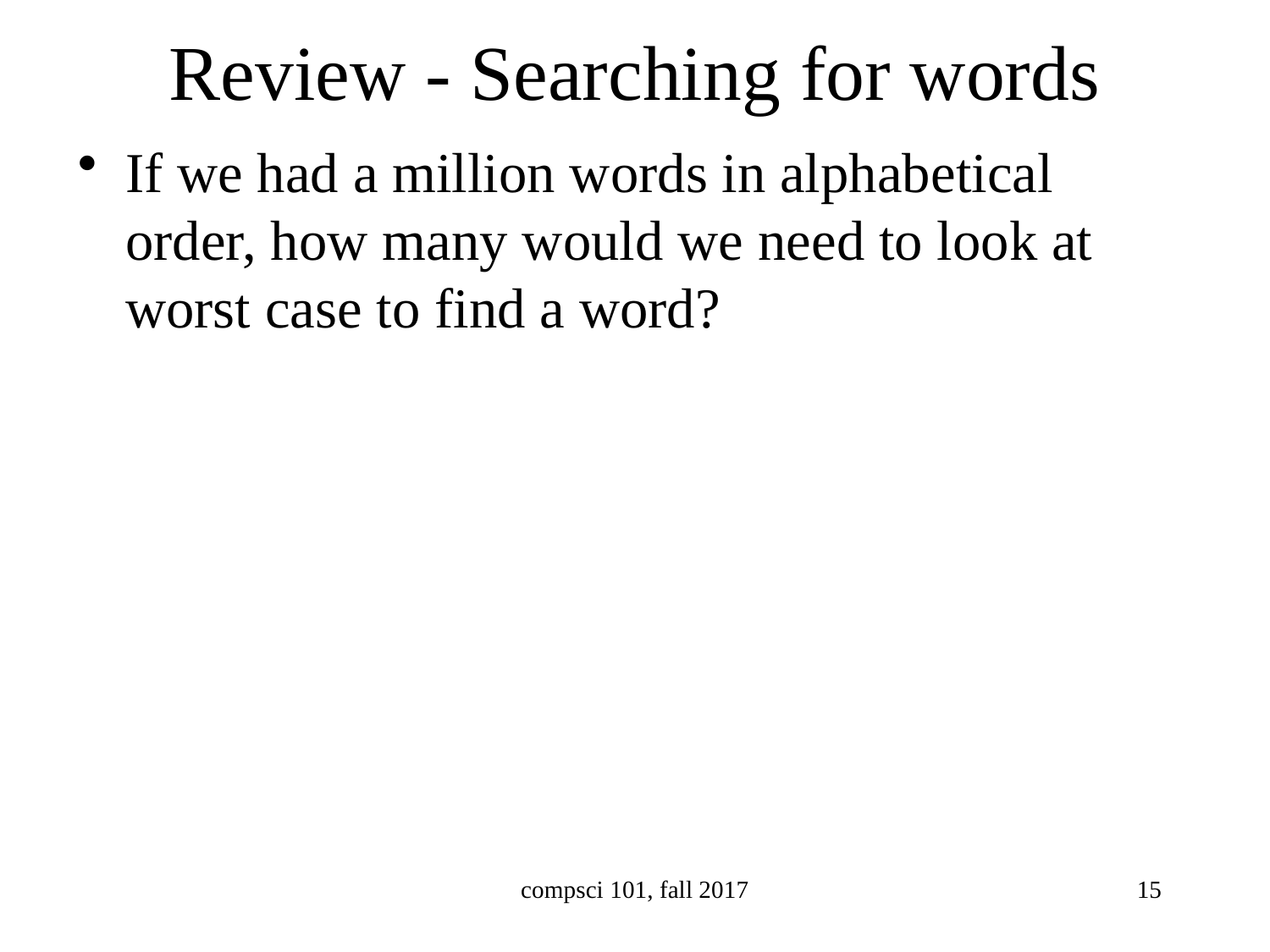

# Review - Searching for words
If we had a million words in alphabetical order, how many would we need to look at worst case to find a word?

If you are clever, cut the number of numbers to look
at in half, over and over again
compsci 101, fall 2017
15